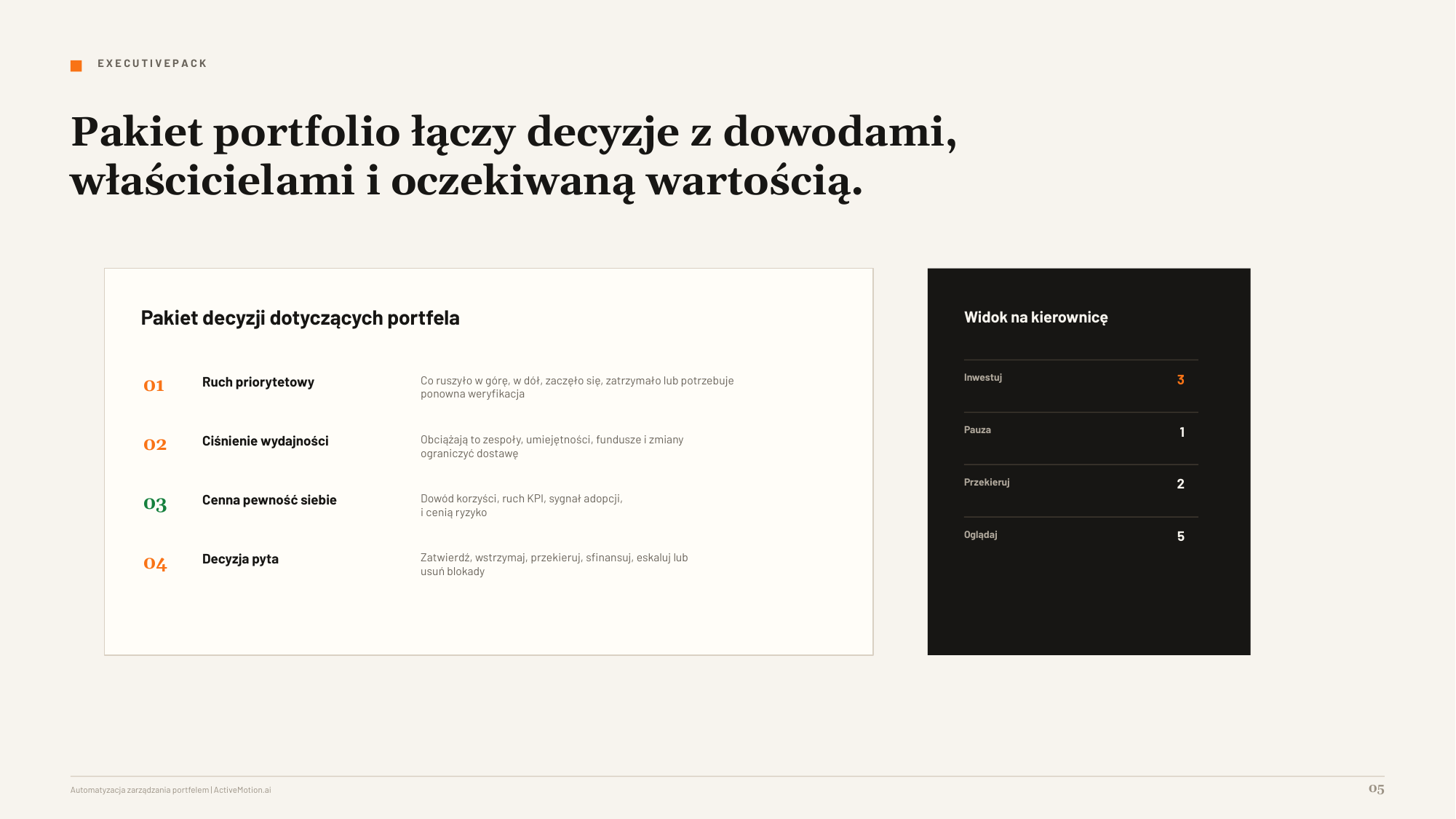

E X E C U T I V E P A C K

Pakiet portfolio łączy decyzje z dowodami, właścicielami i oczekiwaną wartością.

Pakiet decyzji dotyczących portfela
Widok na kierownicę

Inwestuj
3
01
Ruch priorytetowy
Co ruszyło w górę, w dół, zaczęło się, zatrzymało lub potrzebuje
ponowna weryfikacja

Pauza
1
02
Ciśnienie wydajności
Obciążają to zespoły, umiejętności, fundusze i zmiany
ograniczyć dostawę

Przekieruj
2
03
Cenna pewność siebie
Dowód korzyści, ruch KPI, sygnał adopcji,
i cenią ryzyko

Oglądaj
5
04
Decyzja pyta
Zatwierdź, wstrzymaj, przekieruj, sfinansuj, eskaluj lub
usuń blokady

05
Automatyzacja zarządzania portfelem | ActiveMotion.ai